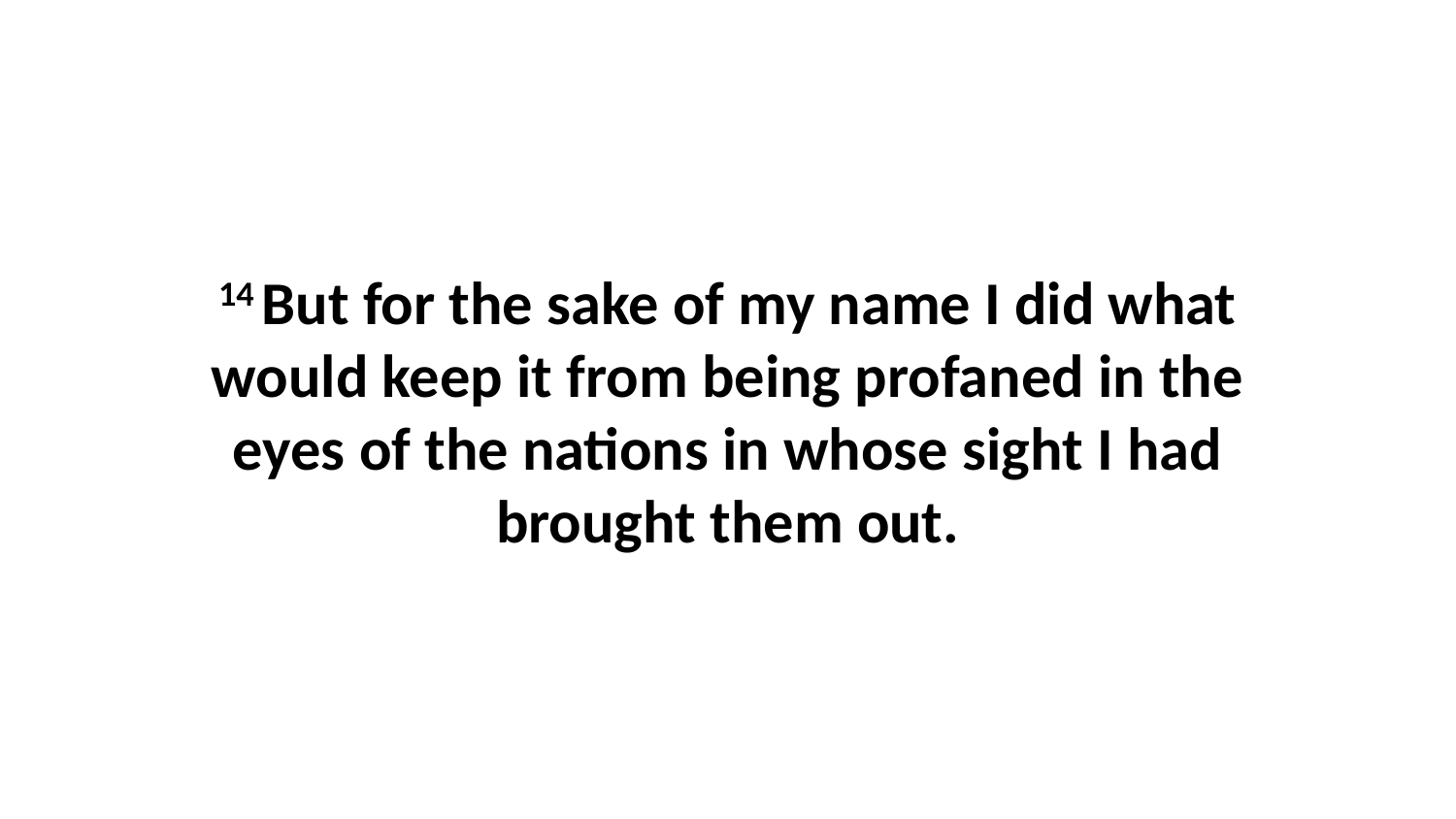

14 But for the sake of my name I did what would keep it from being profaned in the eyes of the nations in whose sight I had brought them out.